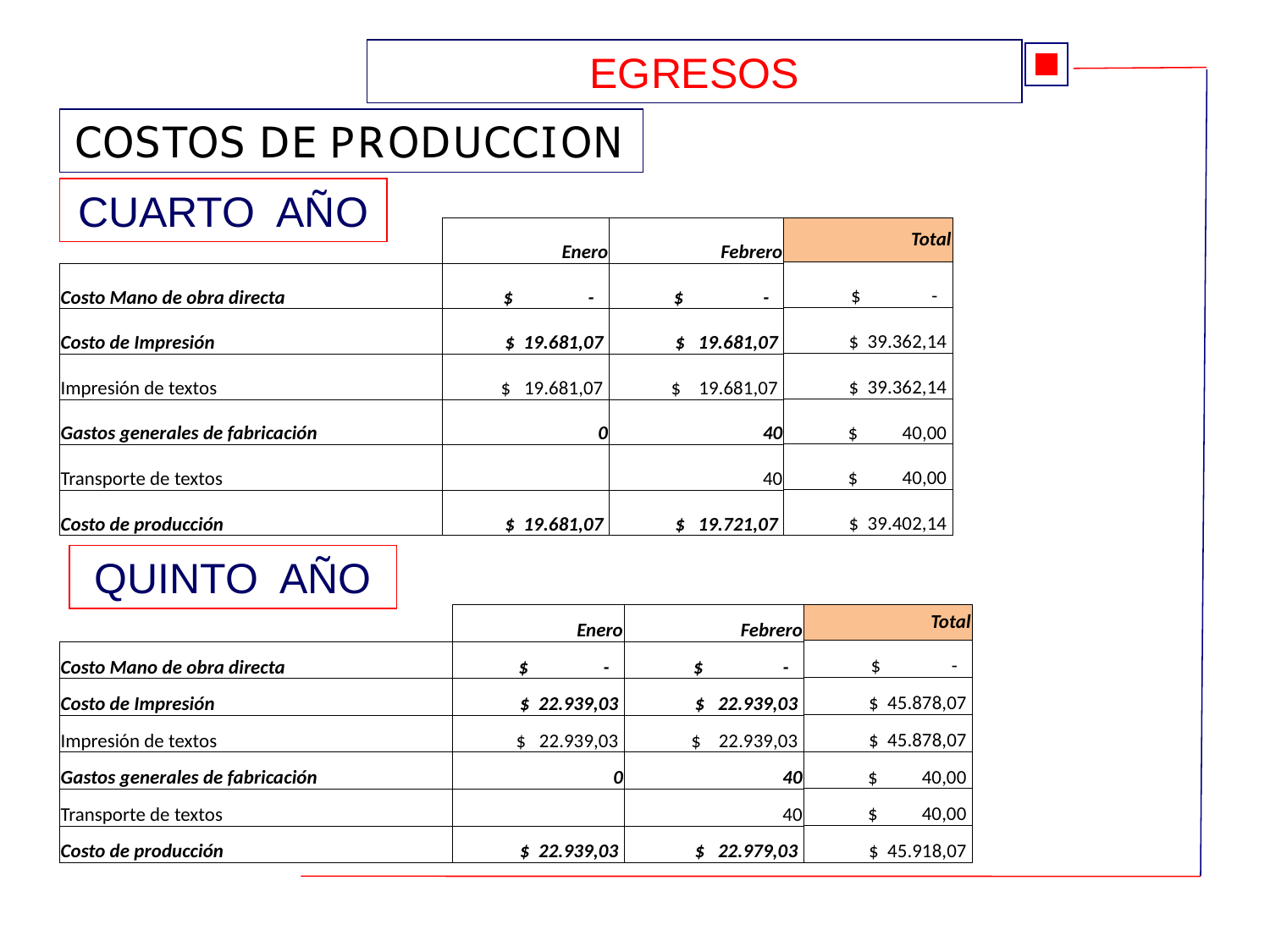

EGRESOS

COSTOS DE PRODUCCION
CUARTO  AÑO
|  | Enero | Febrero |
| --- | --- | --- |
| Costo Mano de obra directa | $ - | $ - |
| Costo de Impresión | $ 19.681,07 | $ 19.681,07 |
| Impresión de textos | $ 19.681,07 | $ 19.681,07 |
| Gastos generales de fabricación | 0 | 40 |
| Transporte de textos |  | 40 |
| Costo de producción | $ 19.681,07 | $ 19.721,07 |
| Total |
| --- |
| $ - |
| $ 39.362,14 |
| $ 39.362,14 |
| $ 40,00 |
| $ 40,00 |
| $ 39.402,14 |
QUINTO  AÑO
| Total |
| --- |
| $ - |
| $ 45.878,07 |
| $ 45.878,07 |
| $ 40,00 |
| $ 40,00 |
| $ 45.918,07 |
|  | Enero | Febrero |
| --- | --- | --- |
| Costo Mano de obra directa | $ - | $ - |
| Costo de Impresión | $ 22.939,03 | $ 22.939,03 |
| Impresión de textos | $ 22.939,03 | $ 22.939,03 |
| Gastos generales de fabricación | 0 | 40 |
| Transporte de textos |  | 40 |
| Costo de producción | $ 22.939,03 | $ 22.979,03 |